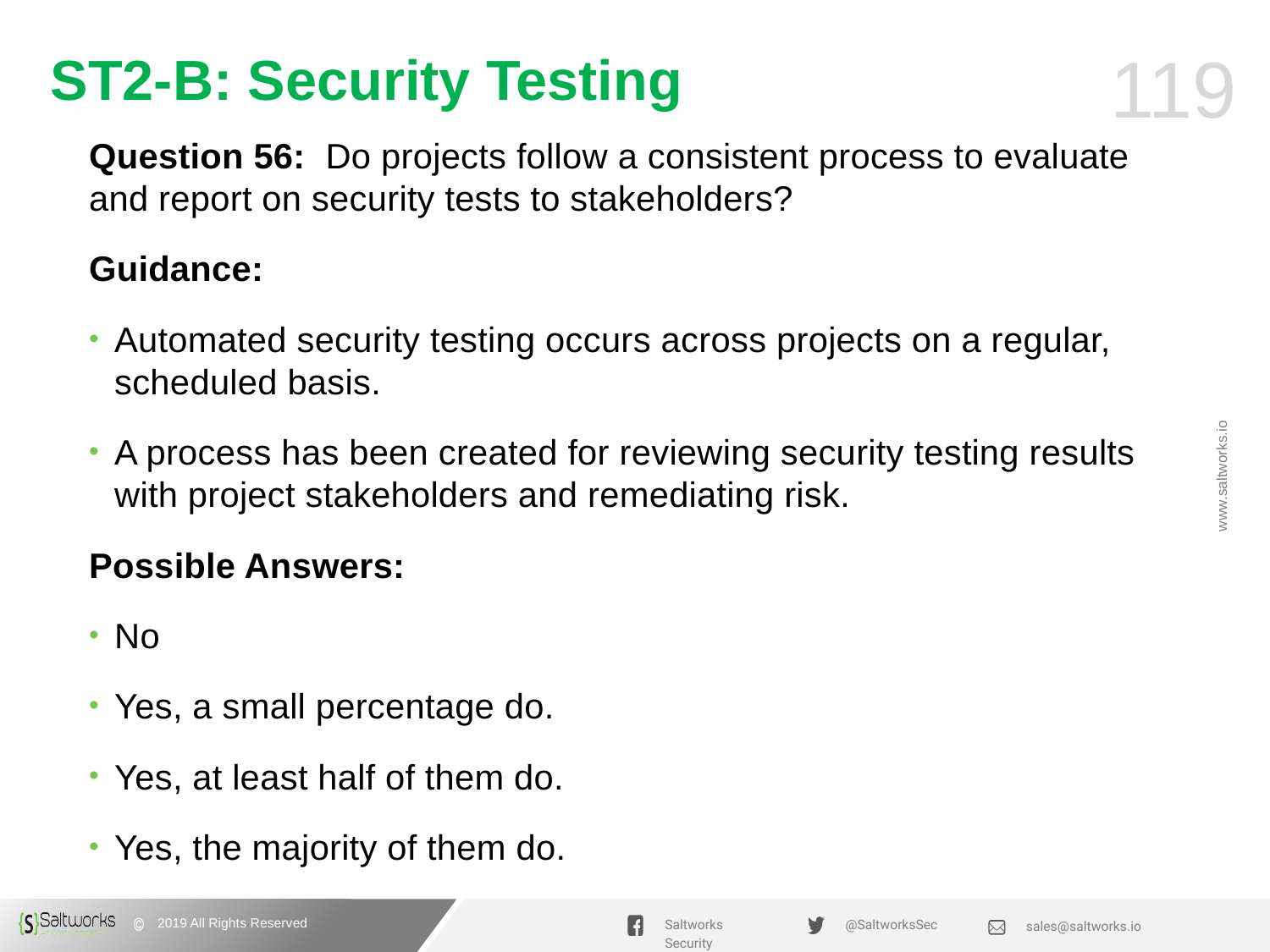

# ST2-B: Security Testing
Question 56:  Do projects follow a consistent process to evaluate and report on security tests to stakeholders?
Guidance:
Automated security testing occurs across projects on a regular, scheduled basis.
A process has been created for reviewing security testing results with project stakeholders and remediating risk.
Possible Answers:
No
Yes, a small percentage do.
Yes, at least half of them do.
Yes, the majority of them do.